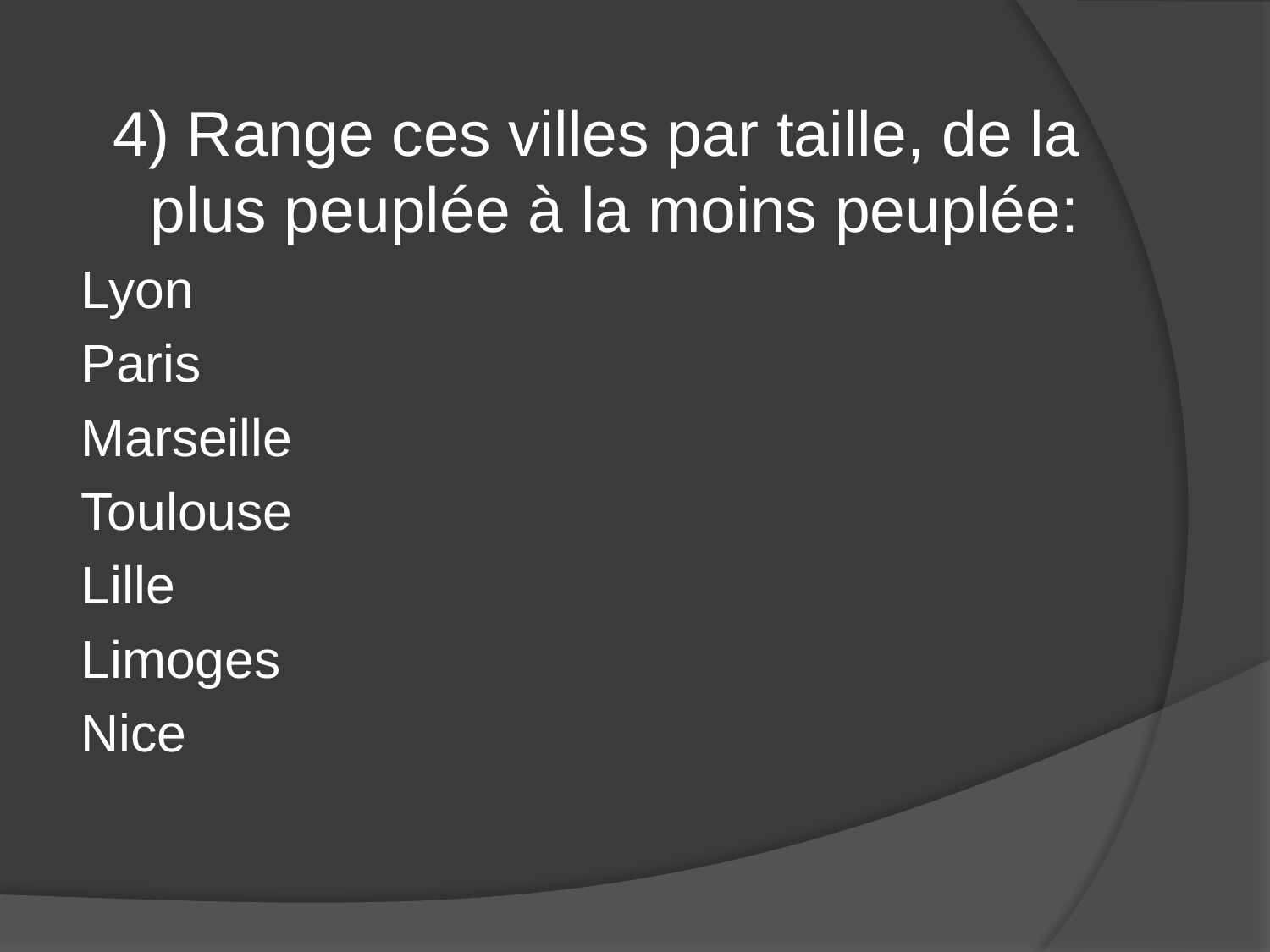

4) Range ces villes par taille, de la plus peuplée à la moins peuplée:
Lyon
Paris
Marseille
Toulouse
Lille
Limoges
Nice